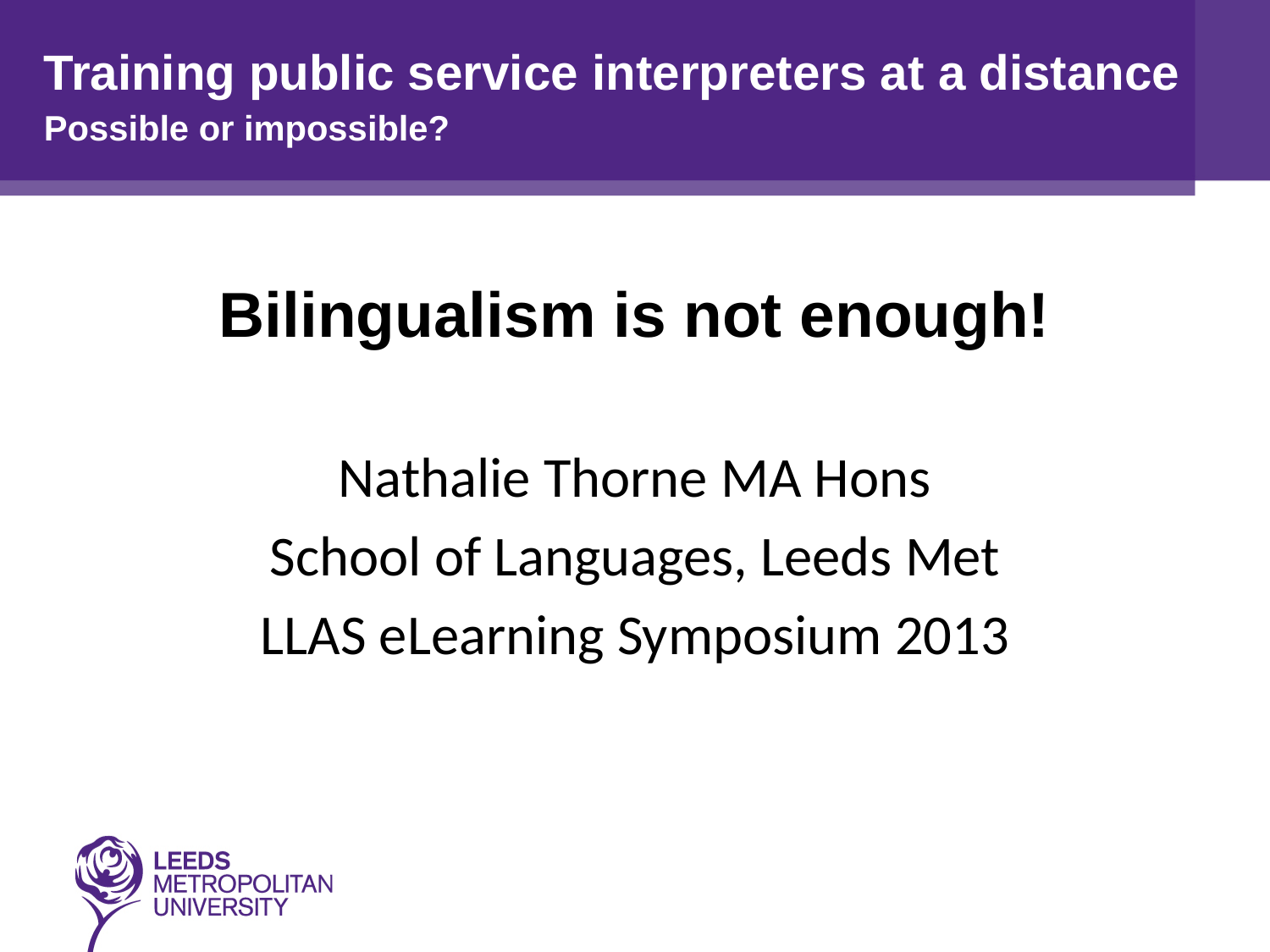

Training public service interpreters at a distance
Possible or impossible?
Bilingualism is not enough!

Nathalie Thorne MA Hons
School of Languages, Leeds Met
LLAS eLearning Symposium 2013